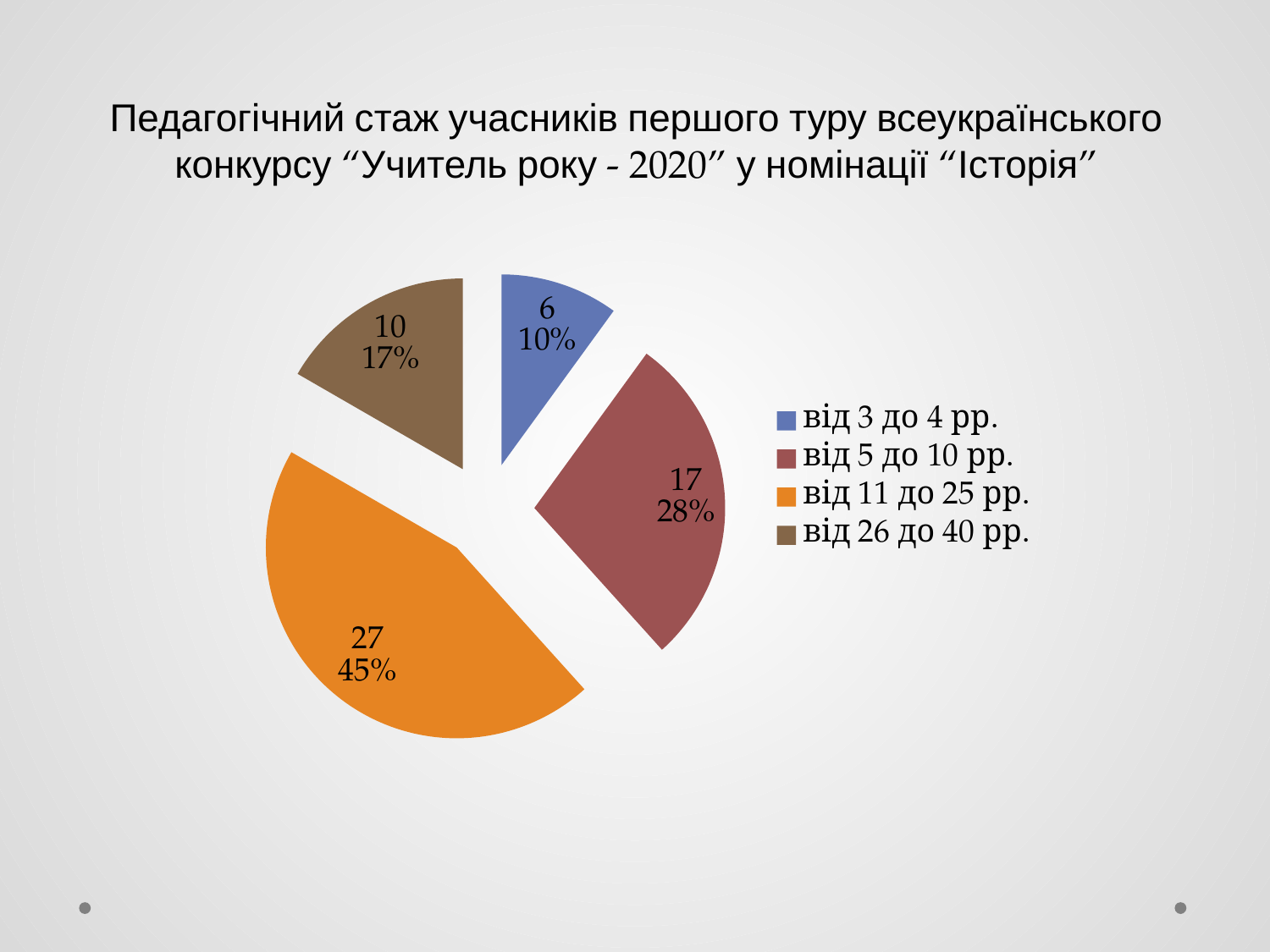

# Педагогічний стаж учасників першого туру всеукраїнського конкурсу “Учитель року - 2020” у номінації “Історія”

### Chart

| Category | Столбец1 |
|---|---|
| від 3 до 4 рр.  | 6.0 |
| від 5 до 10 рр. | 17.0 |
| від 11 до 25 рр. | 27.0 |
| від 26 до 40 рр. | 10.0 |